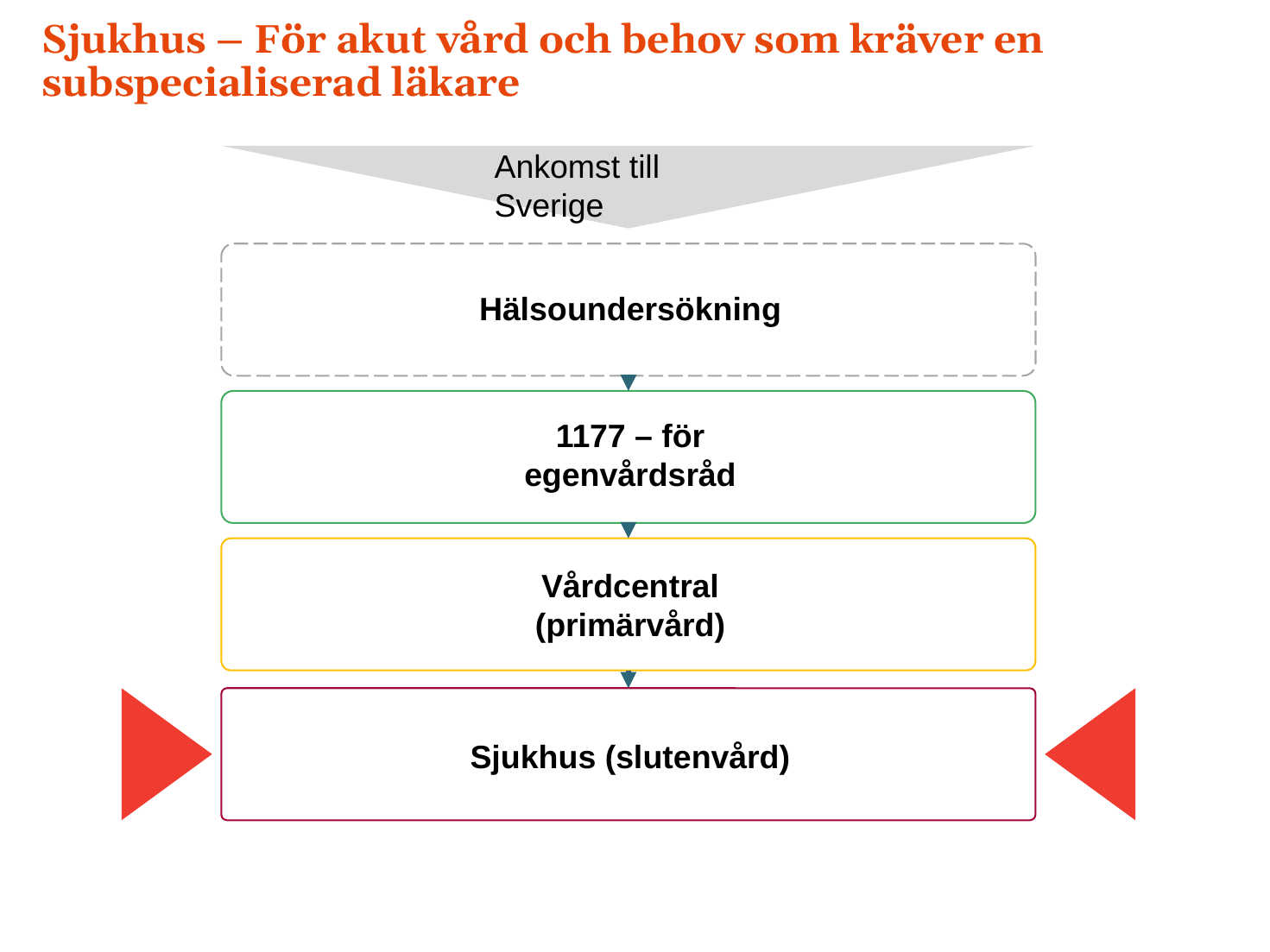

# Sjukhus – För akut vård och behov som kräver en subspecialiserad läkare

Ankomst till Sverige

Hälsoundersökning
1177 – för egenvårdsråd
Vårdcentral (primärvård)

Sjukhus (slutenvård)